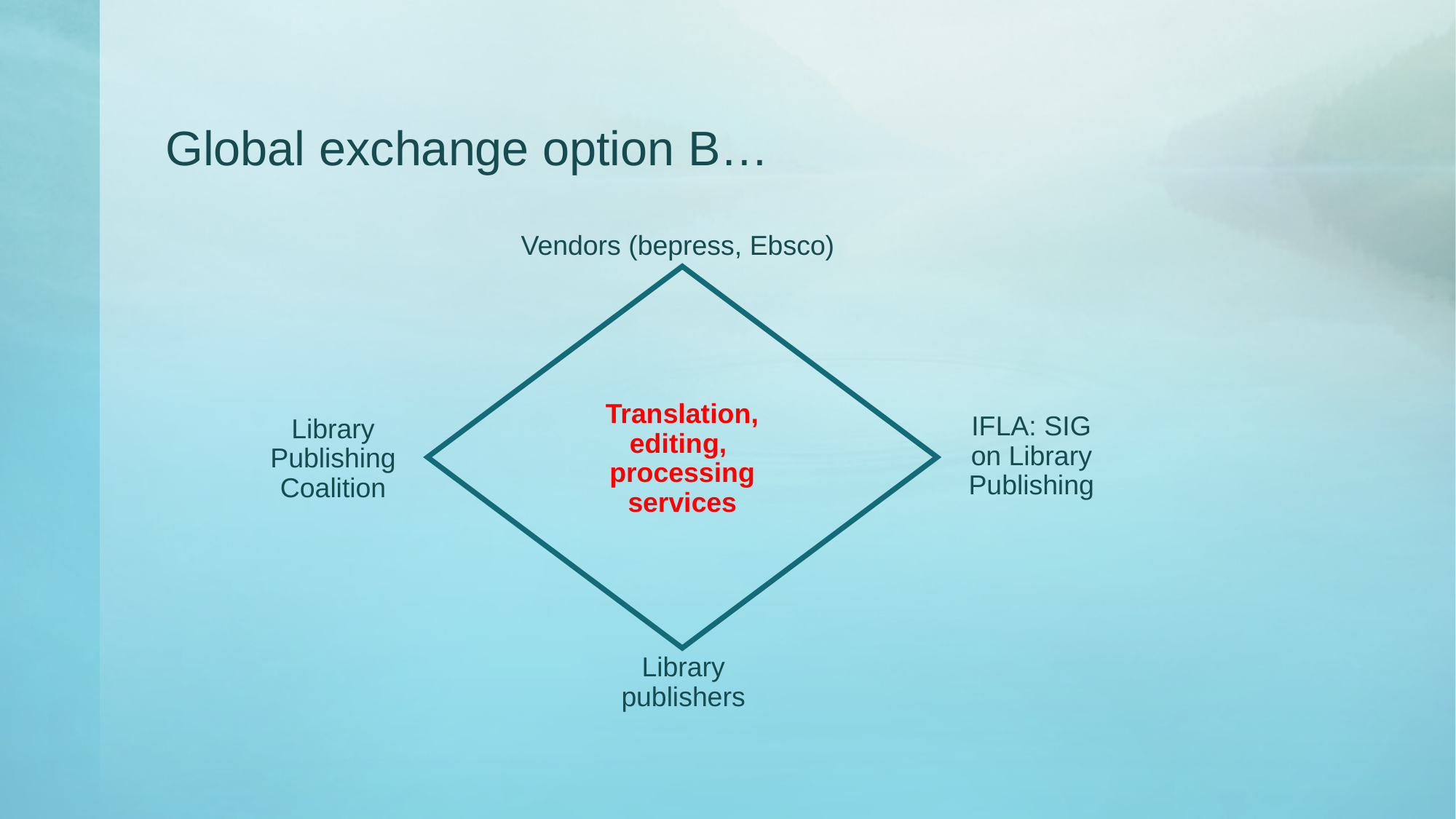

# Global exchange option B…
Vendors (bepress, Ebsco)

Translation, editing,  processing services
IFLA: SIG on Library Publishing
Library Publishing Coalition
Library publishers